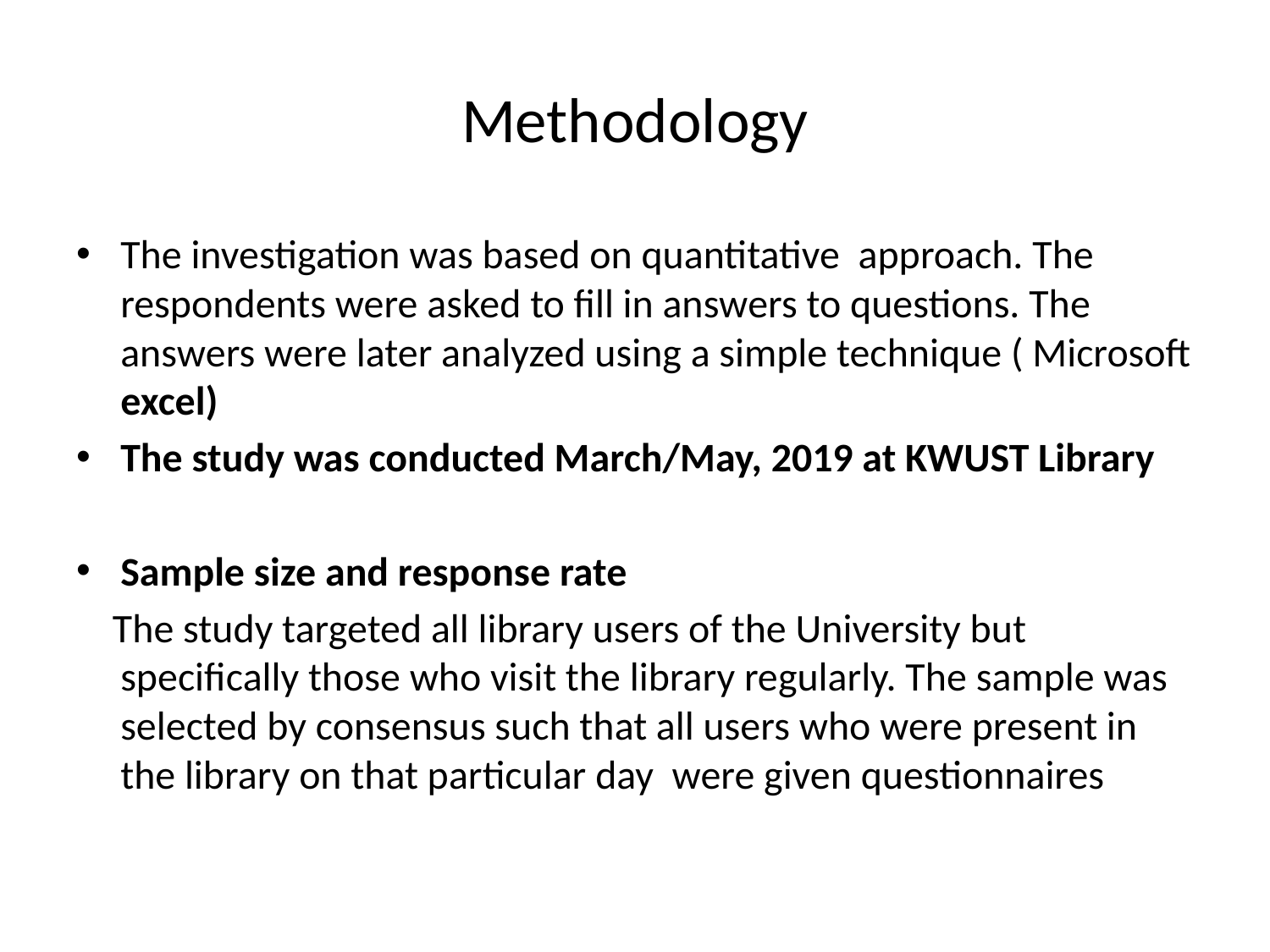

# Methodology
The investigation was based on quantitative  approach. The respondents were asked to fill in answers to questions. The answers were later analyzed using a simple technique ( Microsoft excel)
The study was conducted March/May, 2019 at KWUST Library

Sample size and response rate
    The study targeted all library users of the University but specifically those who visit the library regularly. The sample was selected by consensus such that all users who were present in the library on that particular day  were given questionnaires